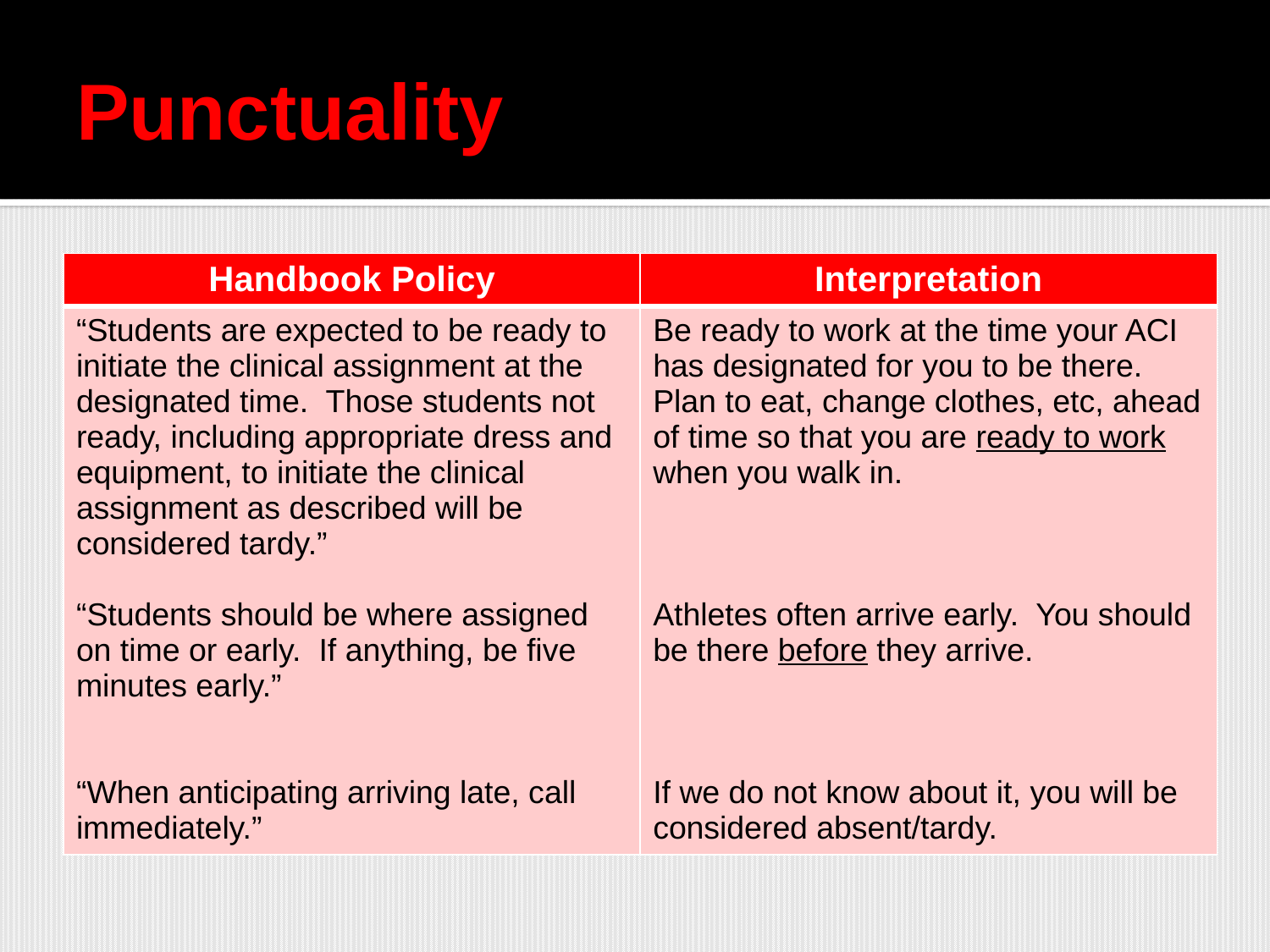

# Punctuality
| Handbook Policy | Interpretation |
| --- | --- |
| “Students are expected to be ready to initiate the clinical assignment at the designated time. Those students not ready, including appropriate dress and equipment, to initiate the clinical assignment as described will be considered tardy.”    “Students should be where assigned on time or early. If anything, be five minutes early.”     “When anticipating arriving late, call immediately.” | Be ready to work at the time your ACI has designated for you to be there. Plan to eat, change clothes, etc, ahead of time so that you are ready to work when you walk in.        Athletes often arrive early. You should be there before they arrive.        If we do not know about it, you will be considered absent/tardy. |